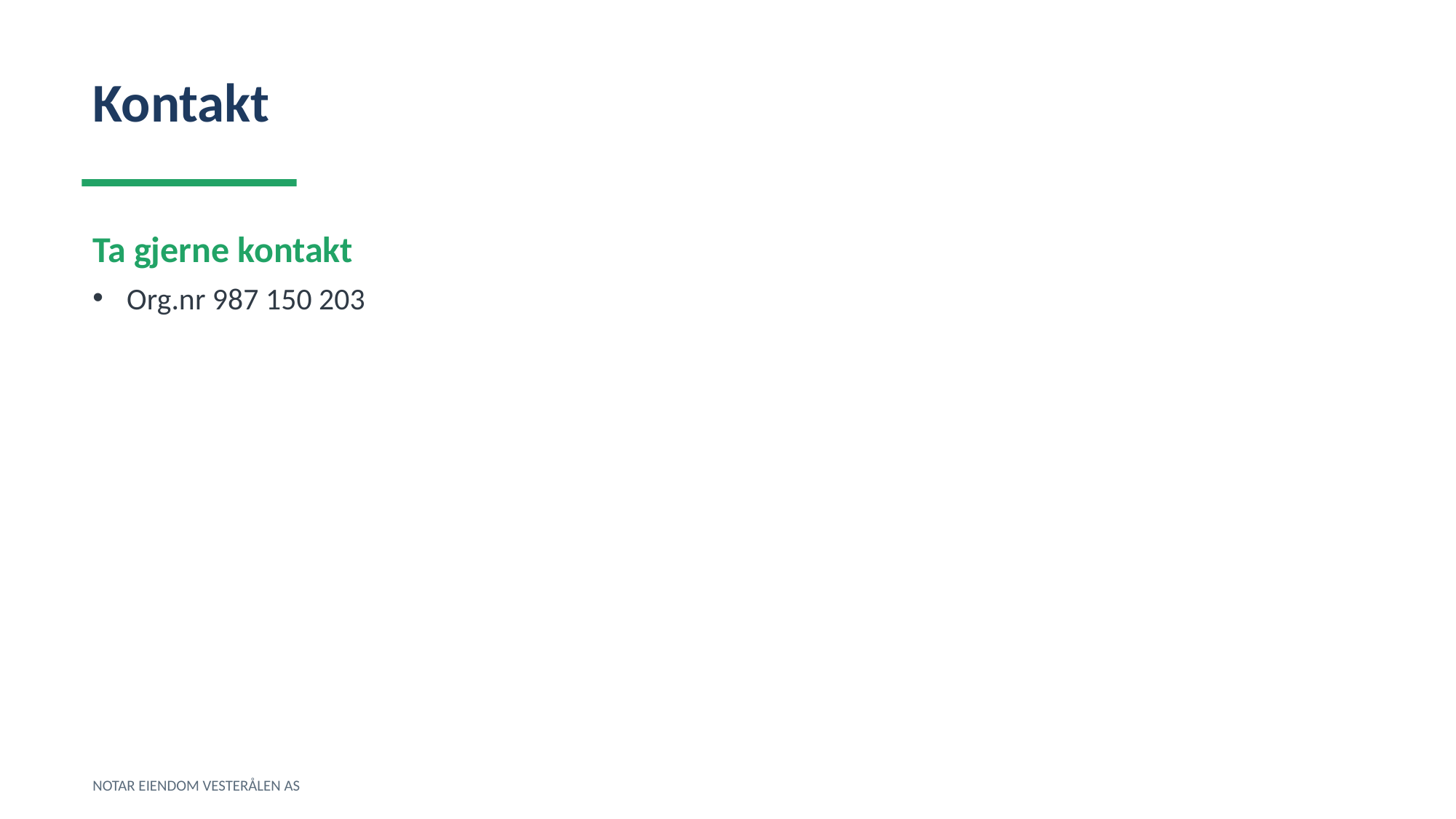

Kontakt

Ta gjerne kontakt
Org.nr 987 150 203
NOTAR EIENDOM VESTERÅLEN AS